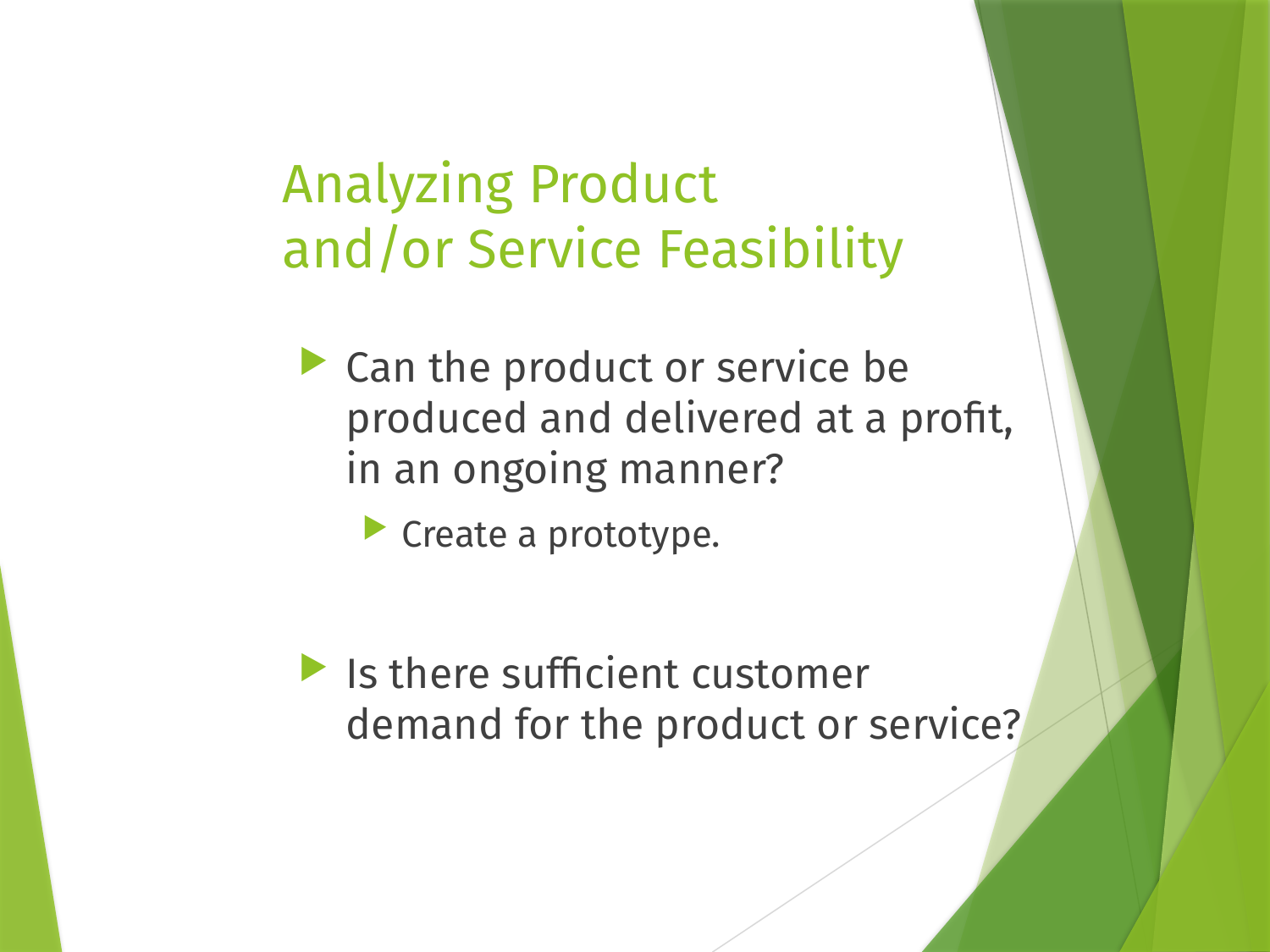

# Analyzing Product and/or Service Feasibility

Can the product or service be produced and delivered at a profit, in an ongoing manner?
Create a prototype.

Is there sufficient customer demand for the product or service?